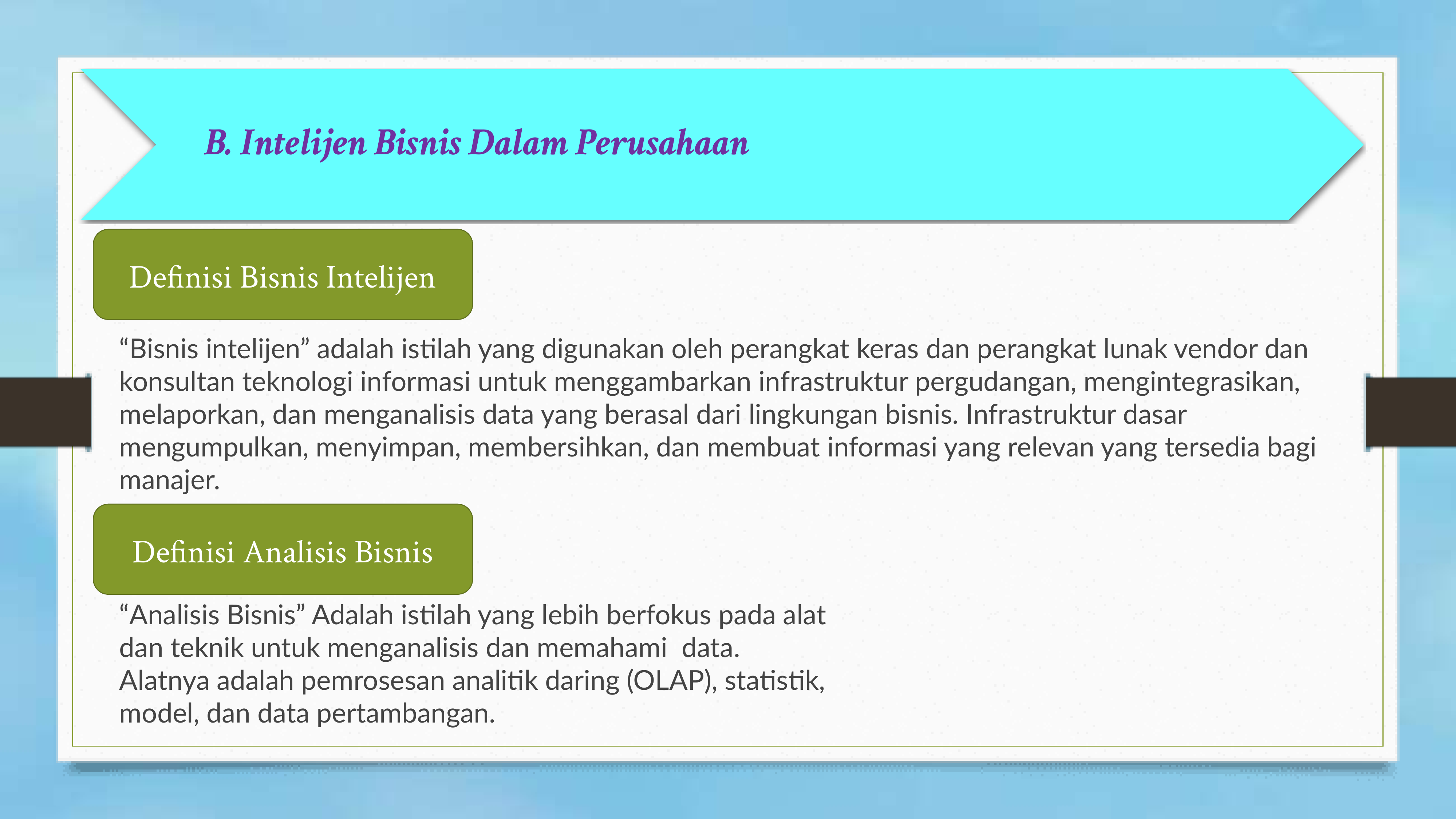

B. Intelijen Bisnis Dalam Perusahaan
Definisi Bisnis Intelijen
“Bisnis intelijen” adalah istilah yang digunakan oleh perangkat keras dan perangkat lunak vendor dan konsultan teknologi informasi untuk menggambarkan infrastruktur pergudangan, mengintegrasikan, melaporkan, dan menganalisis data yang berasal dari lingkungan bisnis. Infrastruktur dasar mengumpulkan, menyimpan, membersihkan, dan membuat informasi yang relevan yang tersedia bagi manajer.
Definisi Analisis Bisnis
“Analisis Bisnis” Adalah istilah yang lebih berfokus pada alat dan teknik untuk menganalisis dan memahami  data. Alatnya adalah pemrosesan analitik daring (OLAP), statistik, model, dan data pertambangan.